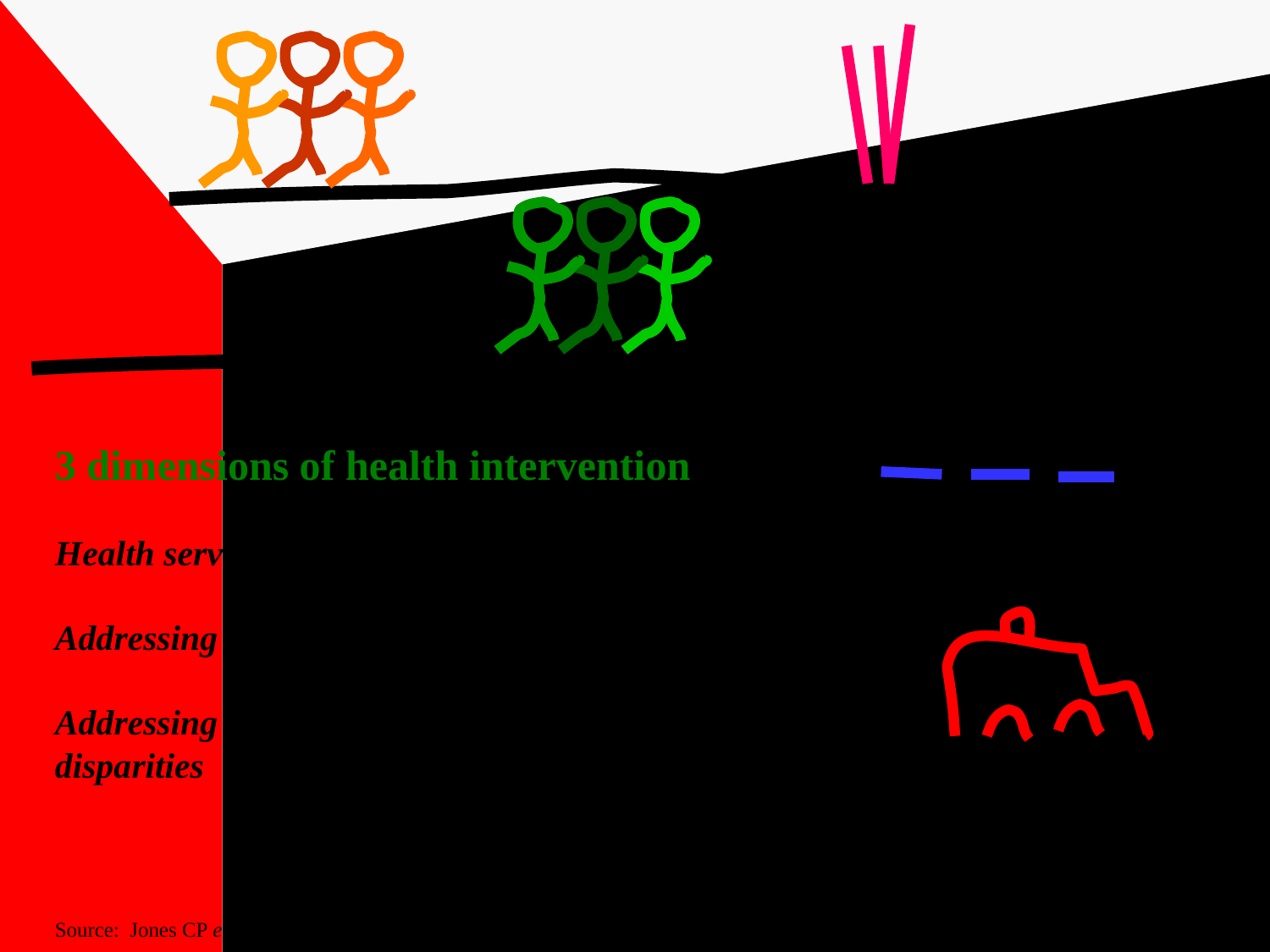

3 dimensions of health intervention

Health services

Addressing social determinants of health

Addressing social determinants of health disparities

Source:  Jones CP et al.  J Health Care Poor Underserved 2009.